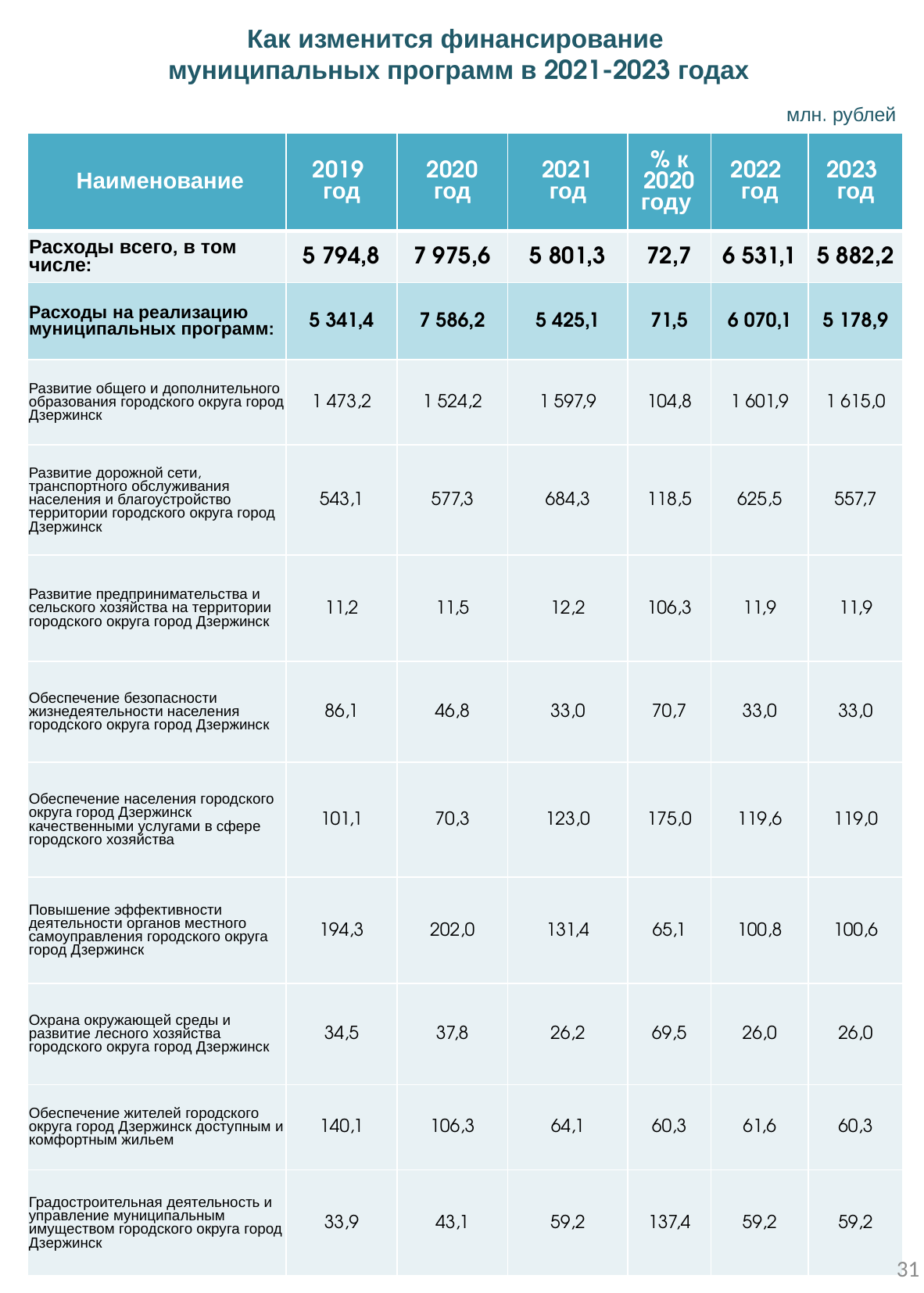

# Как изменится финансирование муниципальных программ в 2021-2023 годах
млн. рублей
| Наименование | 2019 год | 2020 год | 2021 год | % к 2020 году | 2022 год | 2023 год |
| --- | --- | --- | --- | --- | --- | --- |
| Расходы всего, в том числе: | 5 794,8 | 7 975,6 | 5 801,3 | 72,7 | 6 531,1 | 5 882,2 |
| Расходы на реализацию муниципальных программ: | 5 341,4 | 7 586,2 | 5 425,1 | 71,5 | 6 070,1 | 5 178,9 |
| Развитие общего и дополнительного образования городского округа город Дзержинск | 1 473,2 | 1 524,2 | 1 597,9 | 104,8 | 1 601,9 | 1 615,0 |
| Развитие дорожной сети, транспортного обслуживания населения и благоустройство территории городского округа город Дзержинск | 543,1 | 577,3 | 684,3 | 118,5 | 625,5 | 557,7 |
| Развитие предпринимательства и сельского хозяйства на территории городского округа город Дзержинск | 11,2 | 11,5 | 12,2 | 106,3 | 11,9 | 11,9 |
| Обеспечение безопасности жизнедеятельности населения городского округа город Дзержинск | 86,1 | 46,8 | 33,0 | 70,7 | 33,0 | 33,0 |
| Обеспечение населения городского округа город Дзержинск качественными услугами в сфере городского хозяйства | 101,1 | 70,3 | 123,0 | 175,0 | 119,6 | 119,0 |
| Повышение эффективности деятельности органов местного самоуправления городского округа город Дзержинск | 194,3 | 202,0 | 131,4 | 65,1 | 100,8 | 100,6 |
| Охрана окружающей среды и развитие лесного хозяйства городского округа город Дзержинск | 34,5 | 37,8 | 26,2 | 69,5 | 26,0 | 26,0 |
| Обеспечение жителей городского округа город Дзержинск доступным и комфортным жильем | 140,1 | 106,3 | 64,1 | 60,3 | 61,6 | 60,3 |
| Градостроительная деятельность и управление муниципальным имуществом городского округа город Дзержинск | 33,9 | 43,1 | 59,2 | 137,4 | 59,2 | 59,2 |
31